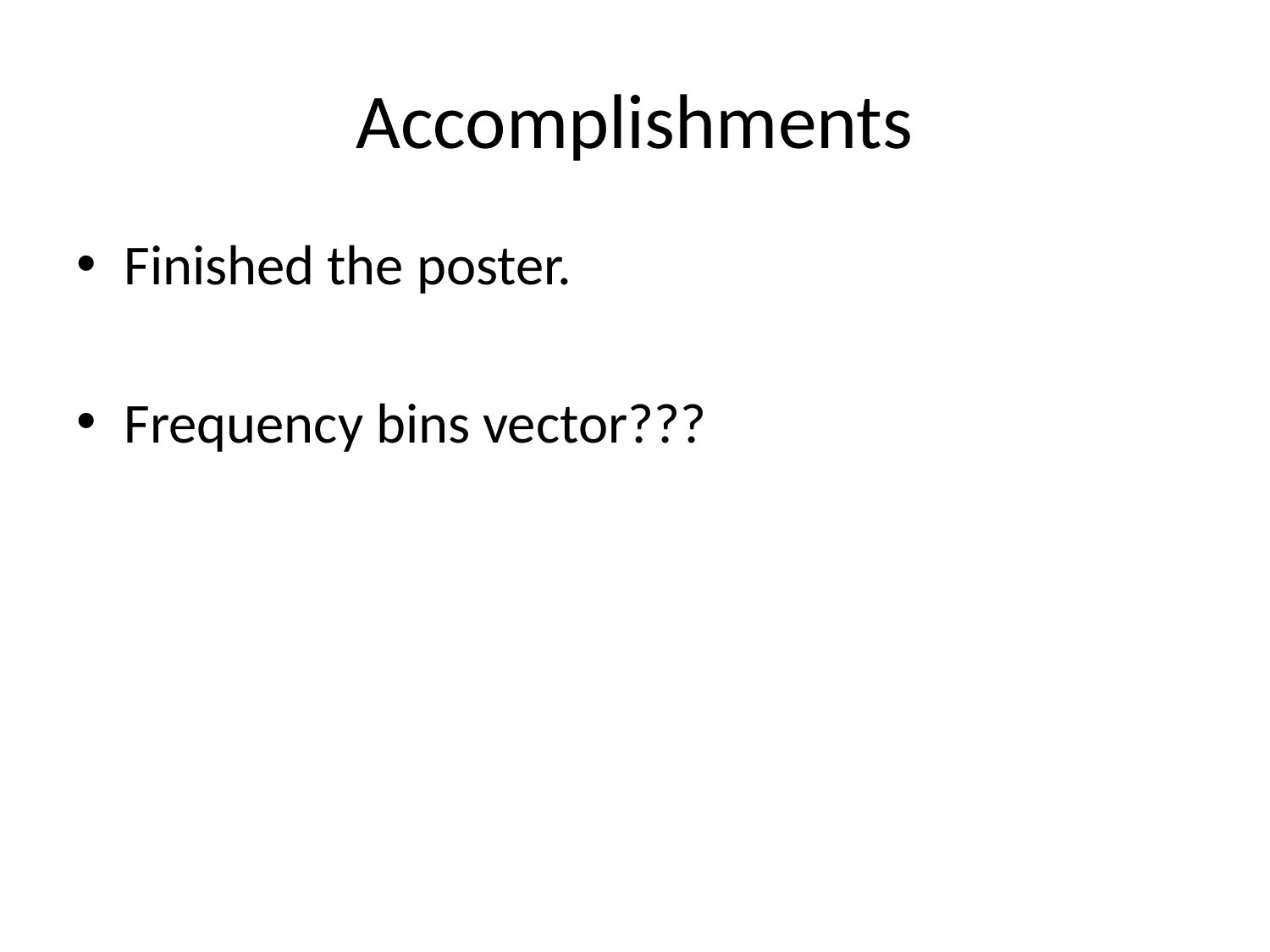

# Accomplishments
Finished the poster.

Frequency bins vector???